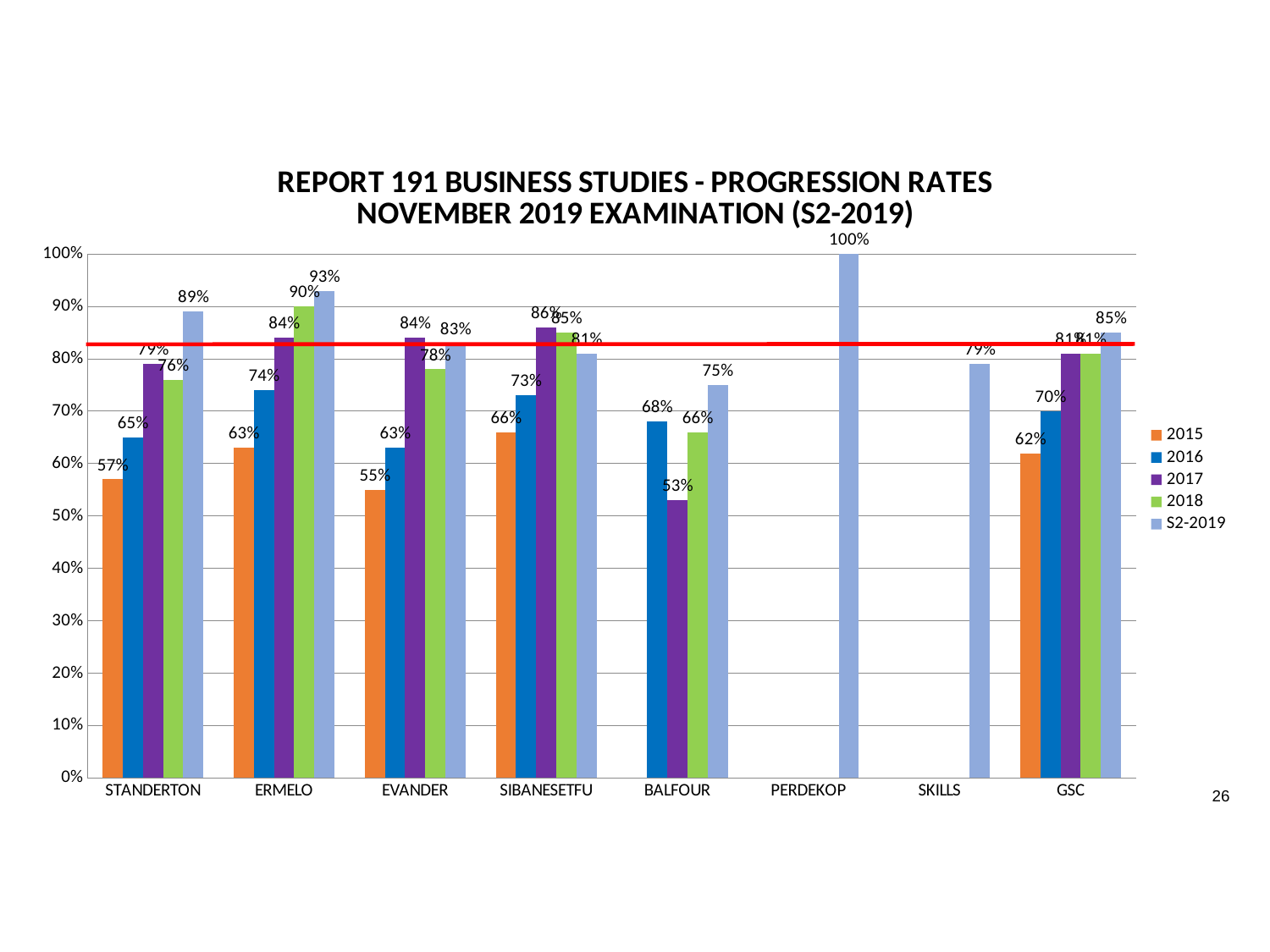

### Chart: REPORT 191 BUSINESS STUDIES - PROGRESSION RATES
NOVEMBER 2019 EXAMINATION (S2-2019)

| Category |  |  |  |  |  |
|---|---|---|---|---|---|
| STANDERTON | 0.57 | 0.6500000000000001 | 0.79 | 0.7600000000000001 | 0.89 |
| ERMELO | 0.6300000000000001 | 0.7400000000000001 | 0.8400000000000001 | 0.9 | 0.93 |
| EVANDER | 0.55 | 0.6300000000000001 | 0.8400000000000001 | 0.78 | 0.8300000000000001 |
| SIBANESETFU | 0.6600000000000001 | 0.7300000000000001 | 0.8600000000000001 | 0.8500000000000001 | 0.81 |
| BALFOUR | None | 0.68 | 0.53 | 0.6600000000000001 | 0.7500000000000001 |
| PERDEKOP | None | None | None | None | 1.0 |
| SKILLS | None | None | None | None | 0.79 |
| GSC | 0.6200000000000001 | 0.7000000000000001 | 0.81 | 0.81 | 0.8500000000000001 |
26